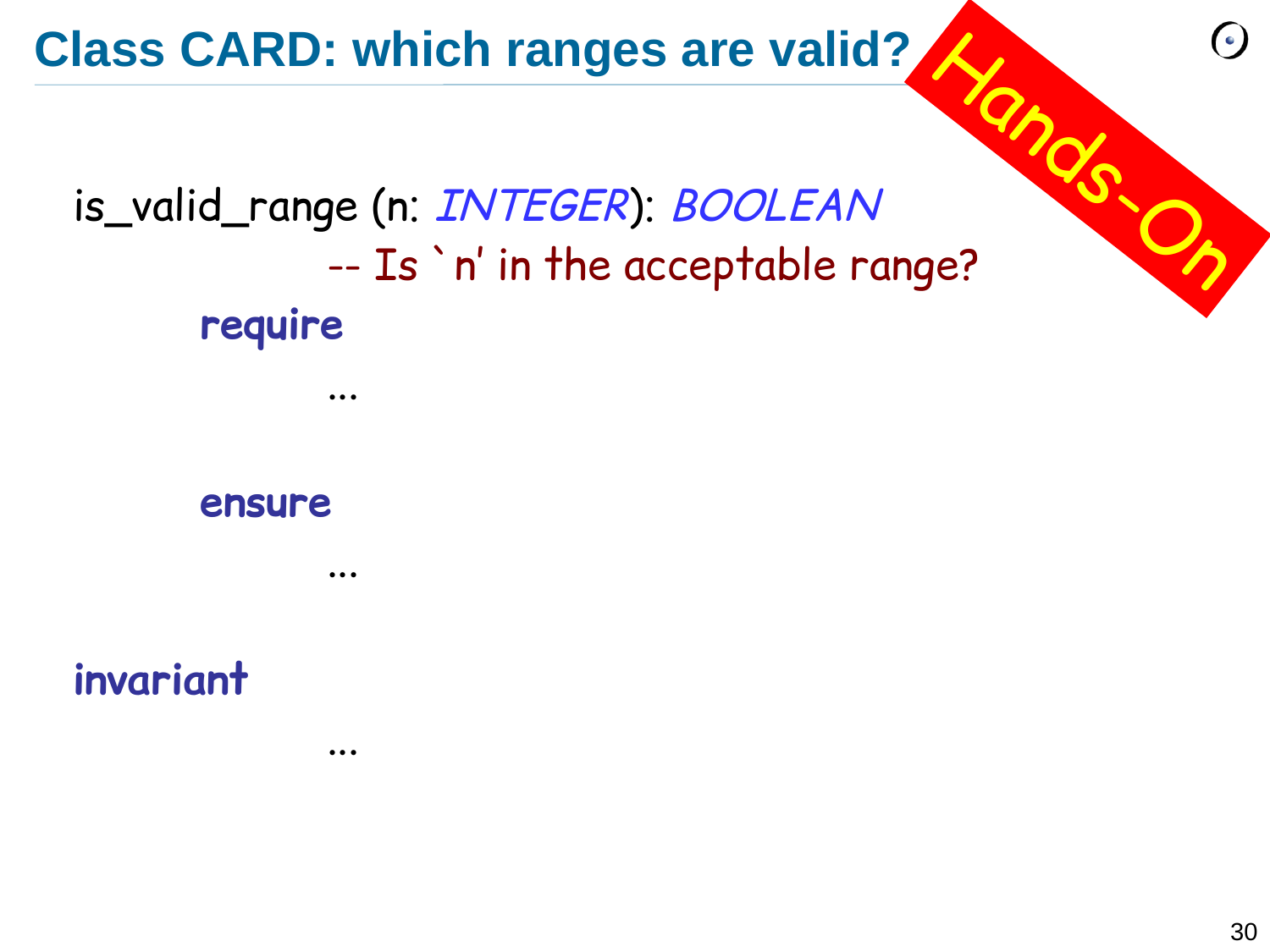

# Class CARD: which ranges are valid?
Hands-On
is_valid_range (n: INTEGER): BOOLEAN
		-- Is `n’ in the acceptable range?
	require
		...

	ensure
		...

invariant
		...